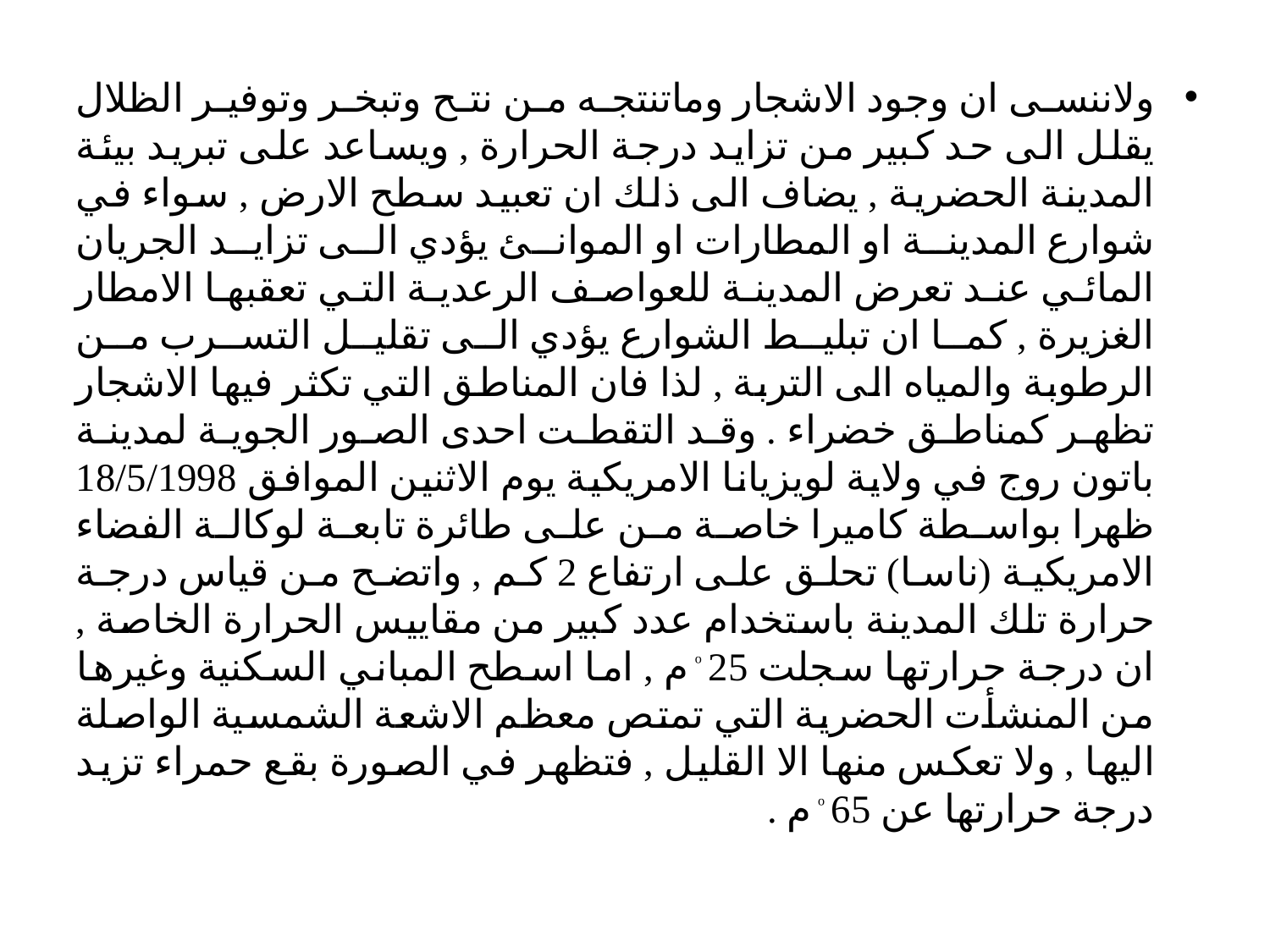

ولاننسى ان وجود الاشجار وماتنتجه من نتح وتبخر وتوفير الظلال يقلل الى حد كبير من تزايد درجة الحرارة , ويساعد على تبريد بيئة المدينة الحضرية , يضاف الى ذلك ان تعبيد سطح الارض , سواء في شوارع المدينة او المطارات او الموانئ يؤدي الى تزايد الجريان المائي عند تعرض المدينة للعواصف الرعدية التي تعقبها الامطار الغزيرة , كما ان تبليط الشوارع يؤدي الى تقليل التسرب من الرطوبة والمياه الى التربة , لذا فان المناطق التي تكثر فيها الاشجار تظهر كمناطق خضراء . وقد التقطت احدى الصور الجوية لمدينة باتون روج في ولاية لويزيانا الامريكية يوم الاثنين الموافق 18/5/1998 ظهرا بواسطة كاميرا خاصة من على طائرة تابعة لوكالة الفضاء الامريكية (ناسا) تحلق على ارتفاع 2 كم , واتضح من قياس درجة حرارة تلك المدينة باستخدام عدد كبير من مقاييس الحرارة الخاصة , ان درجة حرارتها سجلت 25 ͦ م , اما اسطح المباني السكنية وغيرها من المنشأت الحضرية التي تمتص معظم الاشعة الشمسية الواصلة اليها , ولا تعكس منها الا القليل , فتظهر في الصورة بقع حمراء تزيد درجة حرارتها عن 65 ͦ م .